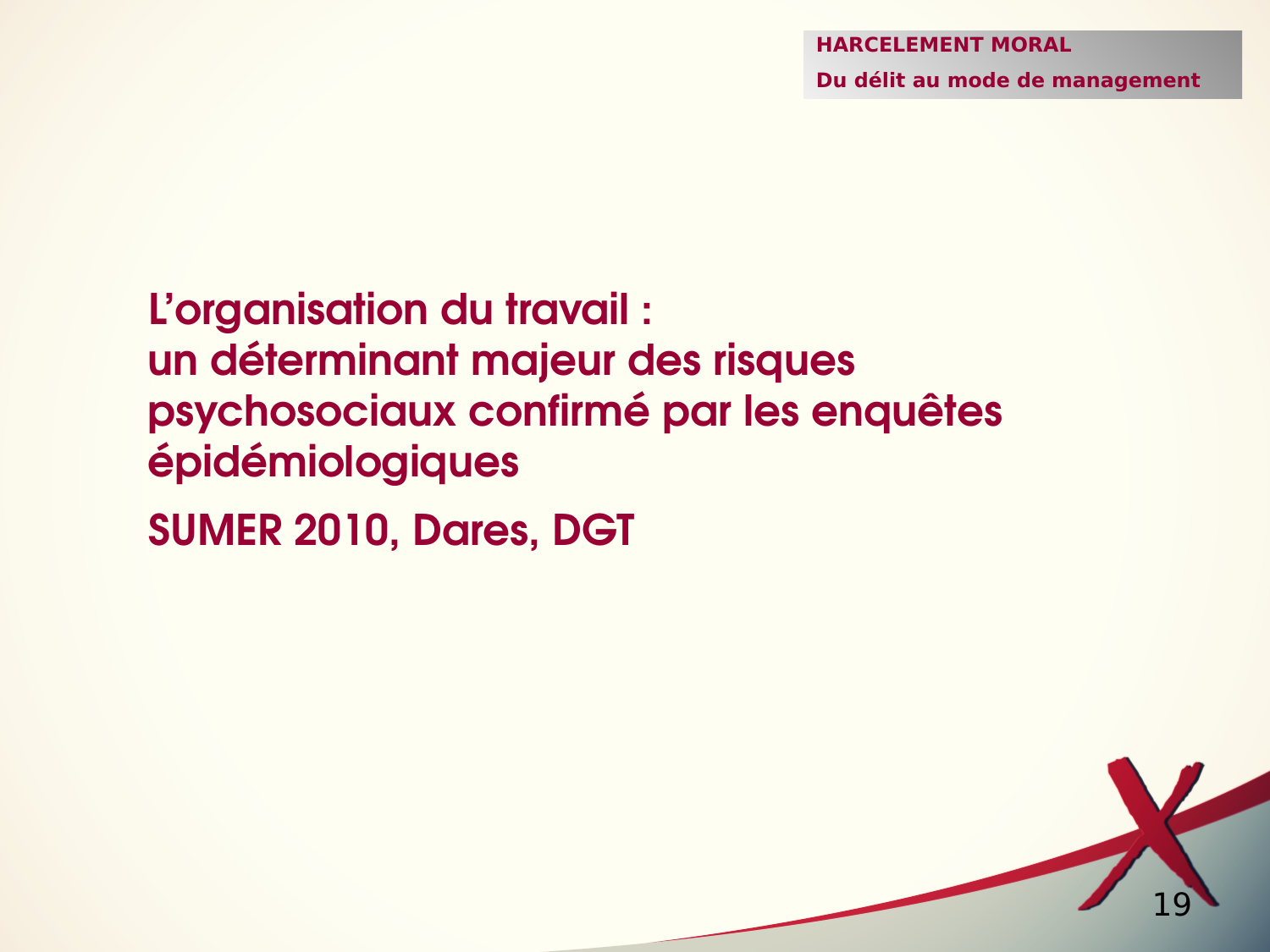

HARCELEMENT MORAL
Du délit au mode de management

L’organisation du travail :
un déterminant majeur des risques psychosociaux confirmé par les enquêtes épidémiologiques
SUMER 2010, Dares, DGT
19